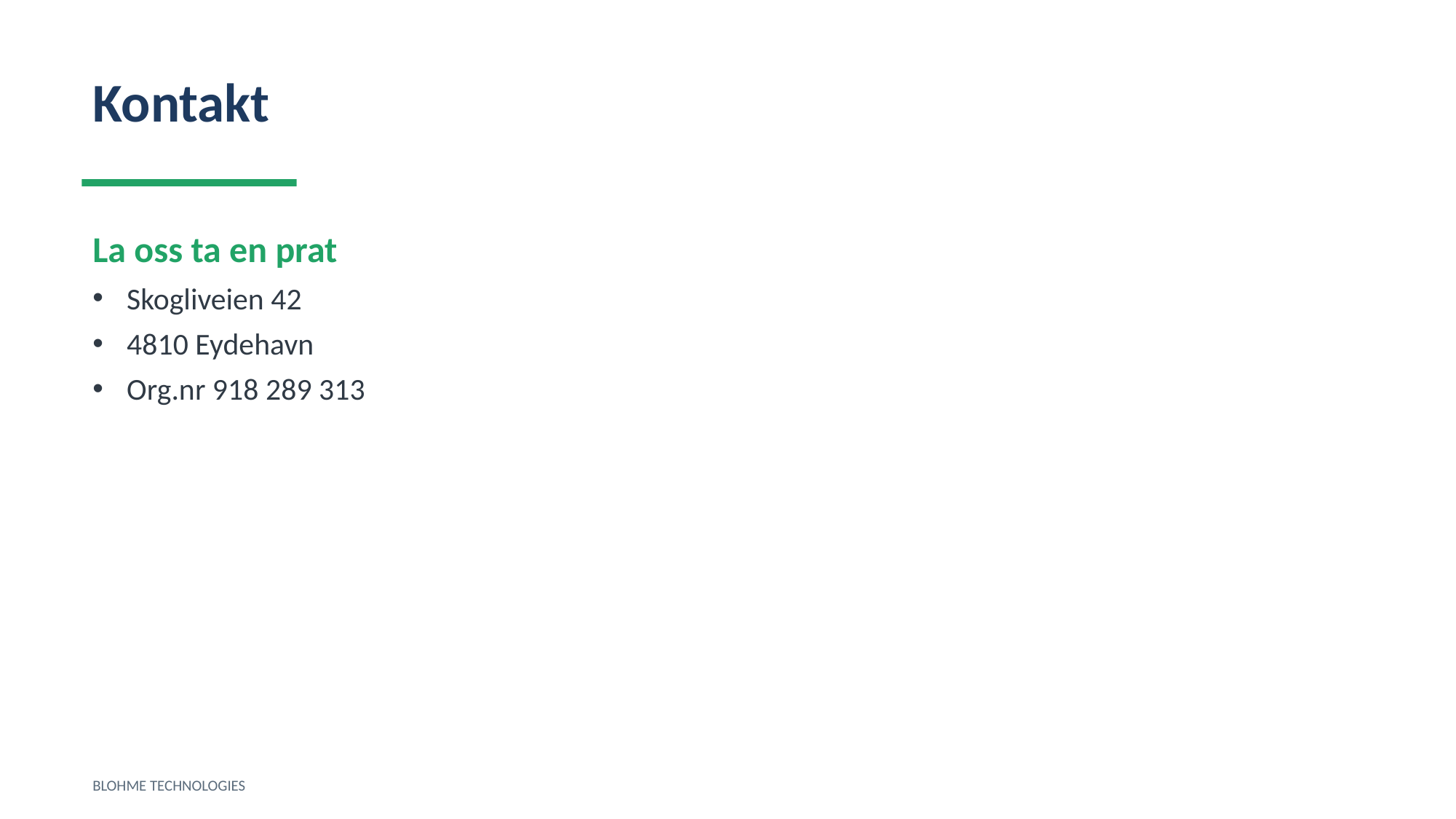

Kontakt

La oss ta en prat
Skogliveien 42
4810 Eydehavn
Org.nr 918 289 313
BLOHME TECHNOLOGIES